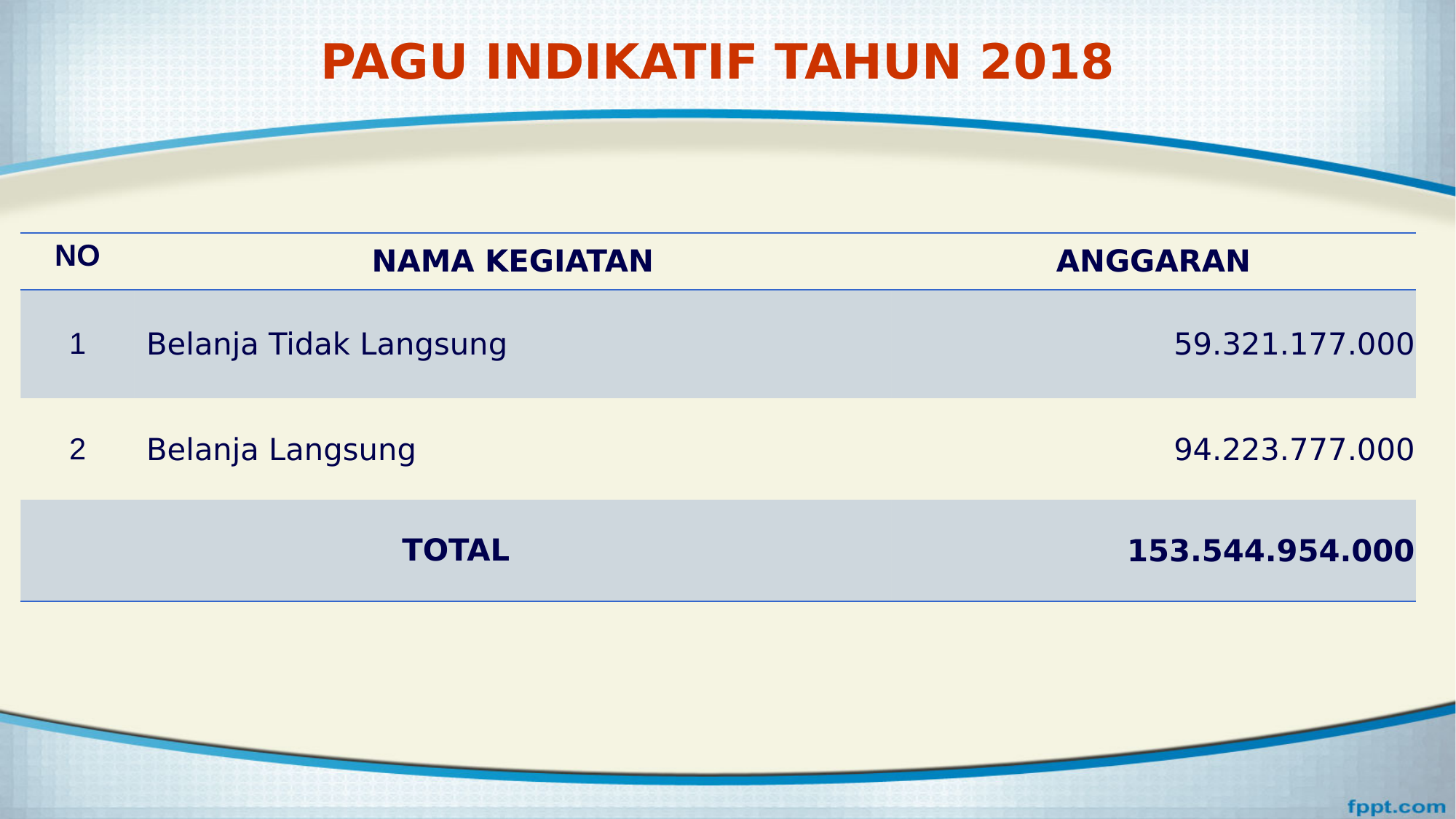

# PAGU INDIKATIF TAHUN 2018
| NO | NAMA KEGIATAN | ANGGARAN |
| --- | --- | --- |
| 1 | Belanja Tidak Langsung | 59.321.177.000 |
| 2 | Belanja Langsung | 94.223.777.000 |
| TOTAL |  | 153.544.954.000 |